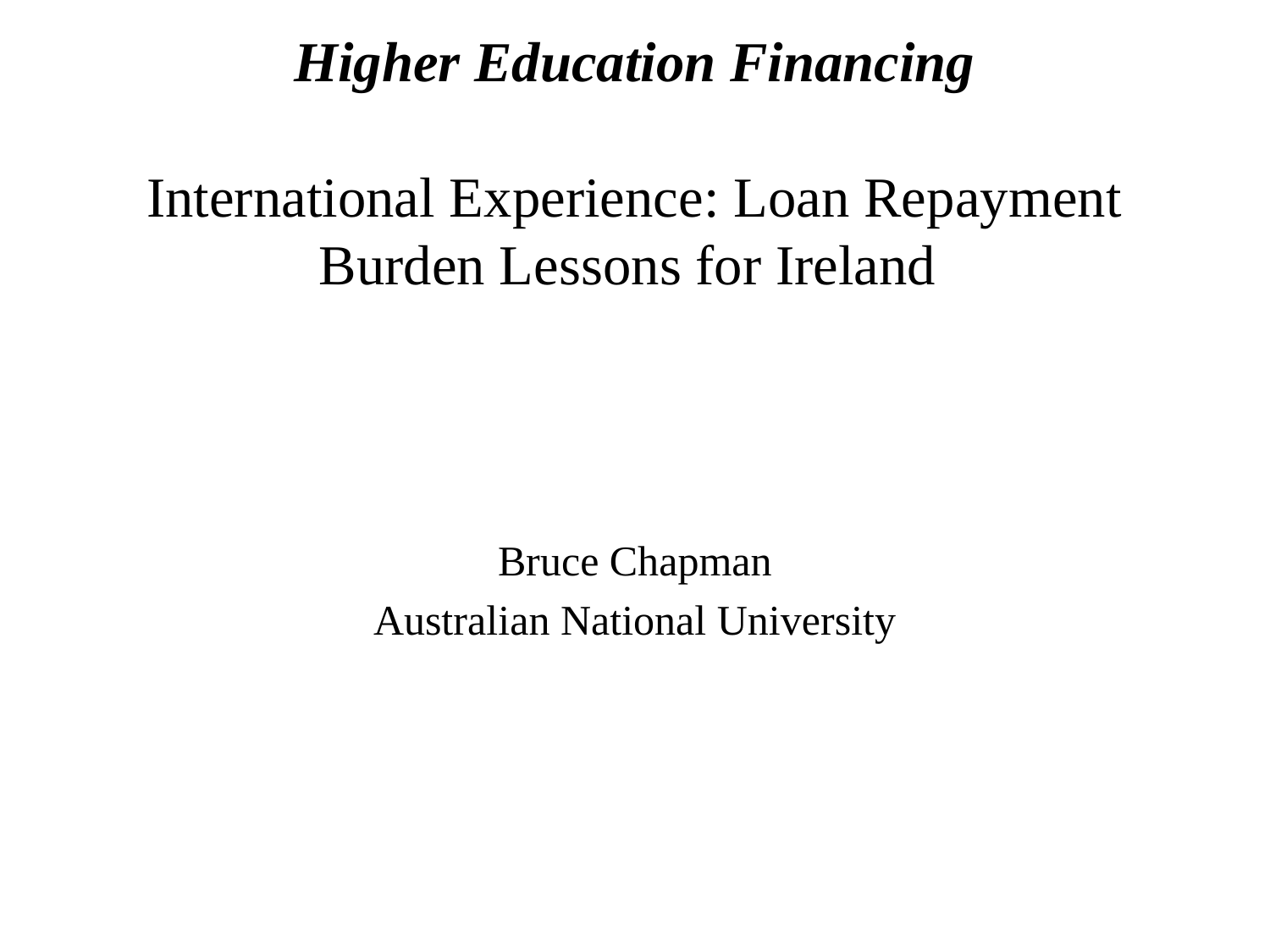

# Higher Education Financing International Experience: Loan Repayment Burden Lessons for Ireland

Bruce Chapman
Australian National University